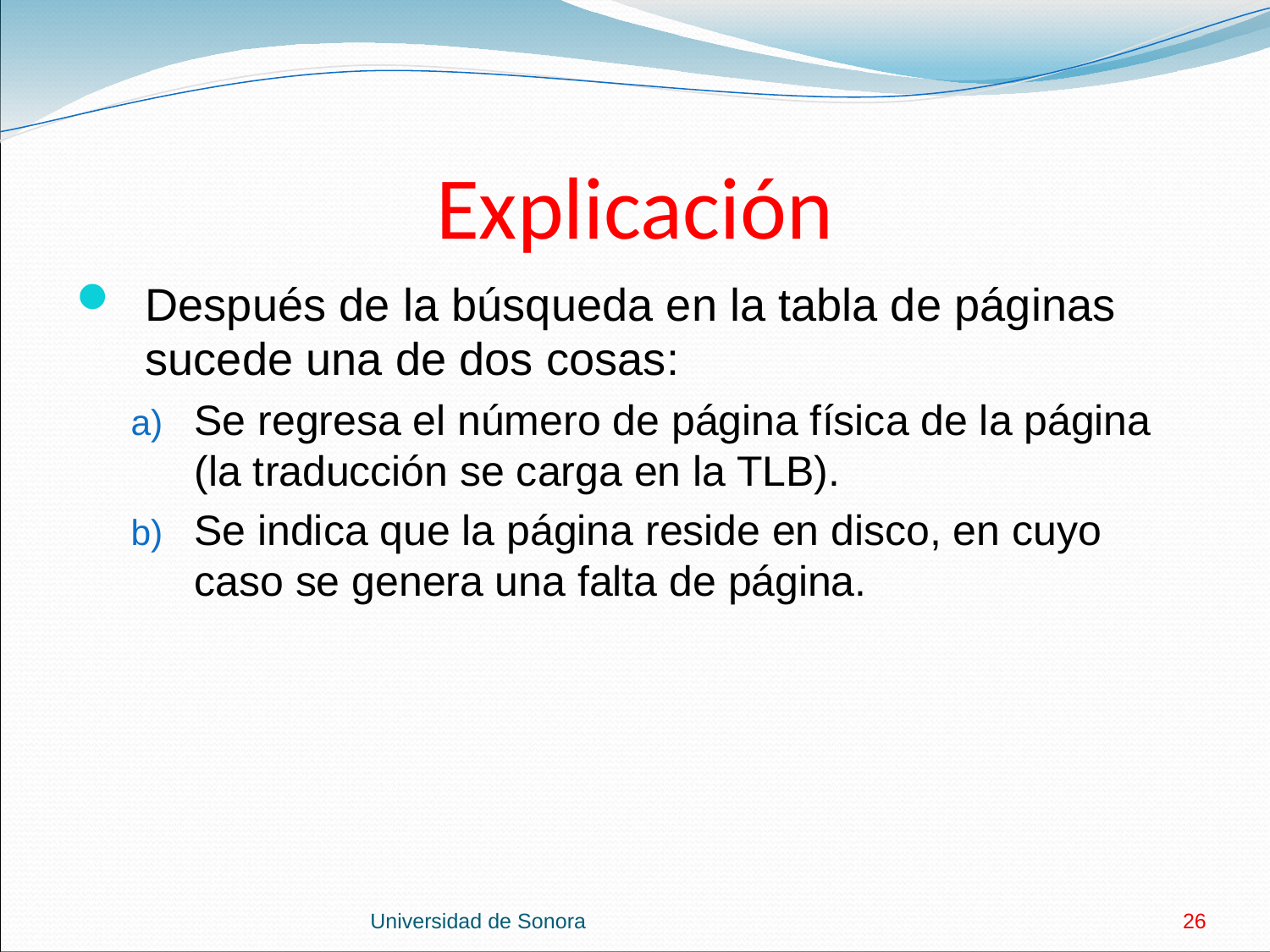

# Explicación
Después de la búsqueda en la tabla de páginas sucede una de dos cosas:
Se regresa el número de página física de la página (la traducción se carga en la TLB).
Se indica que la página reside en disco, en cuyo caso se genera una falta de página.

Universidad de Sonora
26